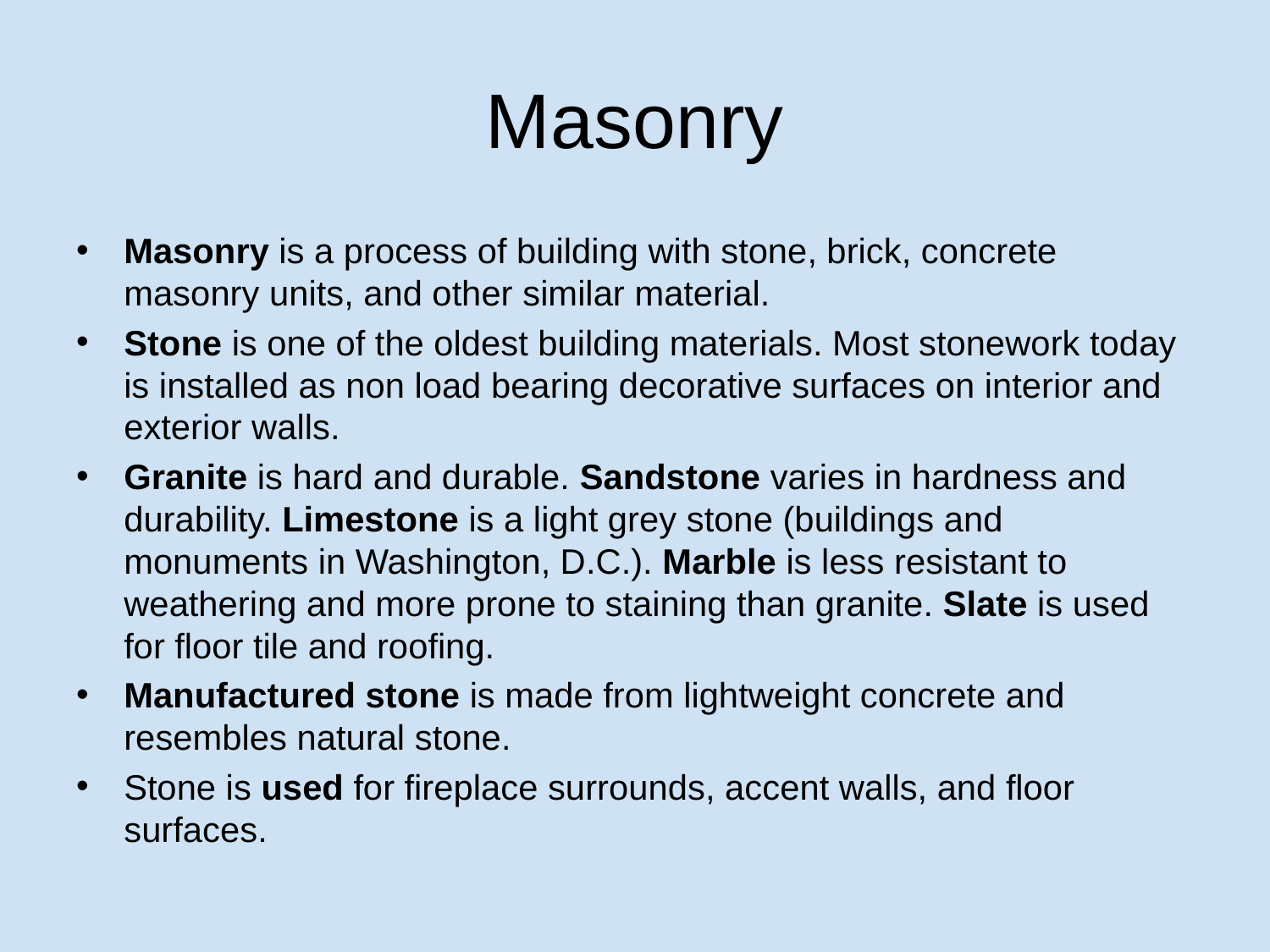

# Masonry
Masonry is a process of building with stone, brick, concrete masonry units, and other similar material.
Stone is one of the oldest building materials. Most stonework today is installed as non load bearing decorative surfaces on interior and exterior walls.
Granite is hard and durable. Sandstone varies in hardness and durability. Limestone is a light grey stone (buildings and monuments in Washington, D.C.). Marble is less resistant to weathering and more prone to staining than granite. Slate is used for floor tile and roofing.
Manufactured stone is made from lightweight concrete and resembles natural stone.
Stone is used for fireplace surrounds, accent walls, and floor surfaces.